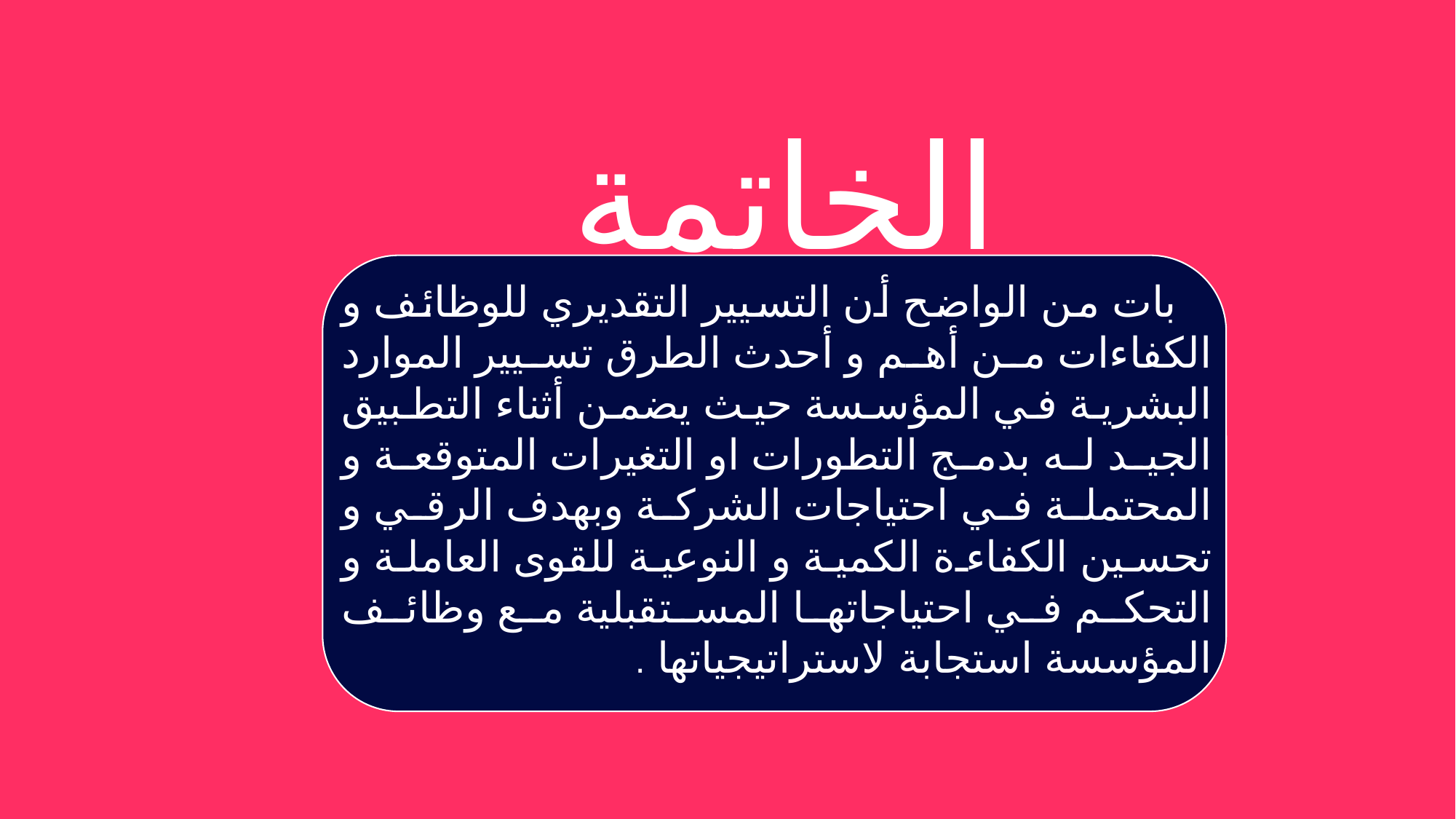

الخاتمة

   بات من الواضح أن التسيير التقديري للوظائف و الكفاءات من أهم و أحدث الطرق تسيير الموارد البشرية في المؤسسة حيث يضمن أثناء التطبيق الجيد له بدمج التطورات او التغيرات المتوقعة و المحتملة في احتياجات الشركة وبهدف الرقي و تحسين الكفاءة الكمية و النوعية للقوى العاملة و التحكم في احتياجاتها المستقبلية مع وظائف المؤسسة استجابة لاستراتيجياتها .